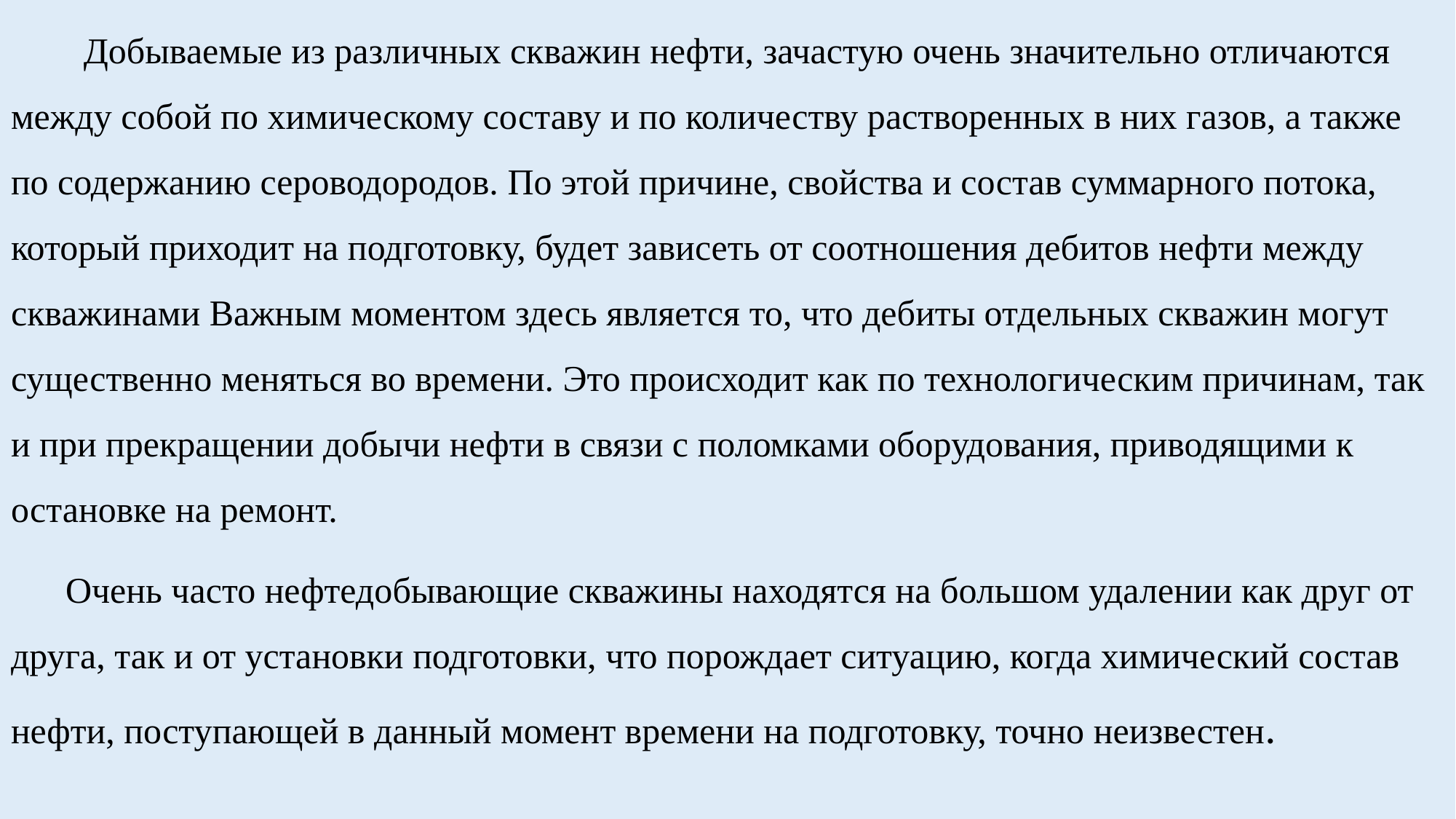

Добываемые из различных скважин нефти, зачастую очень значительно отличаются между собой по химическому составу и по количеству растворенных в них газов, а также по содержанию сероводородов. По этой причине, свойства и состав суммарного потока, который приходит на подготовку, будет зависеть от соотношения дебитов нефти между скважинами Важным моментом здесь является то, что дебиты отдельных скважин могут существенно меняться во времени. Это происходит как по технологическим причинам, так и при прекращении добычи нефти в связи с поломками оборудования, приводящими к остановке на ремонт.
      Очень часто нефтедобывающие скважины находятся на большом удалении как друг от друга, так и от установки подготовки, что порождает ситуацию, когда химический состав нефти, поступающей в данный момент времени на подготовку, точно неизвестен.